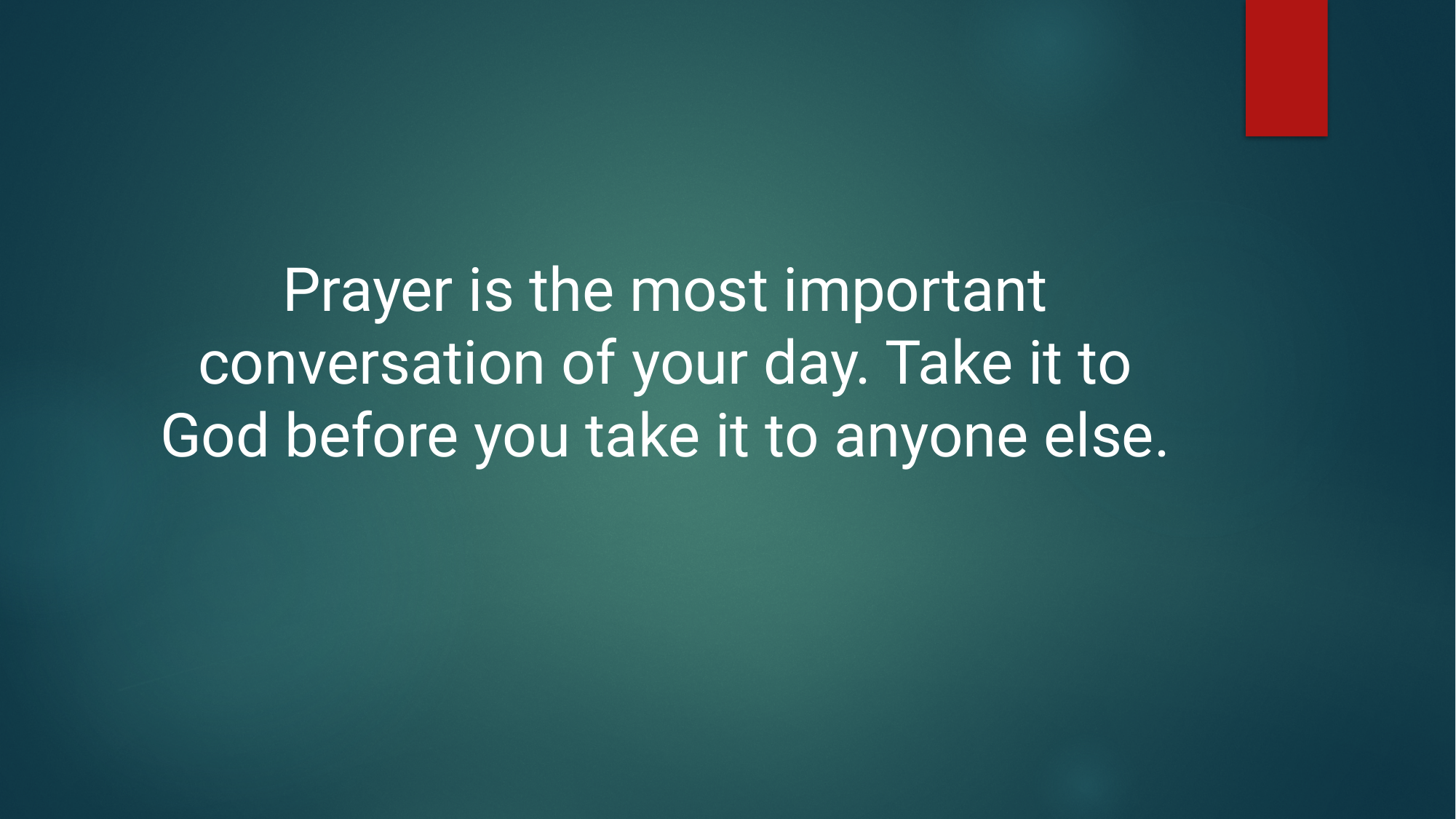

Prayer is the most important conversation of your day. Take it to God before you take it to anyone else.